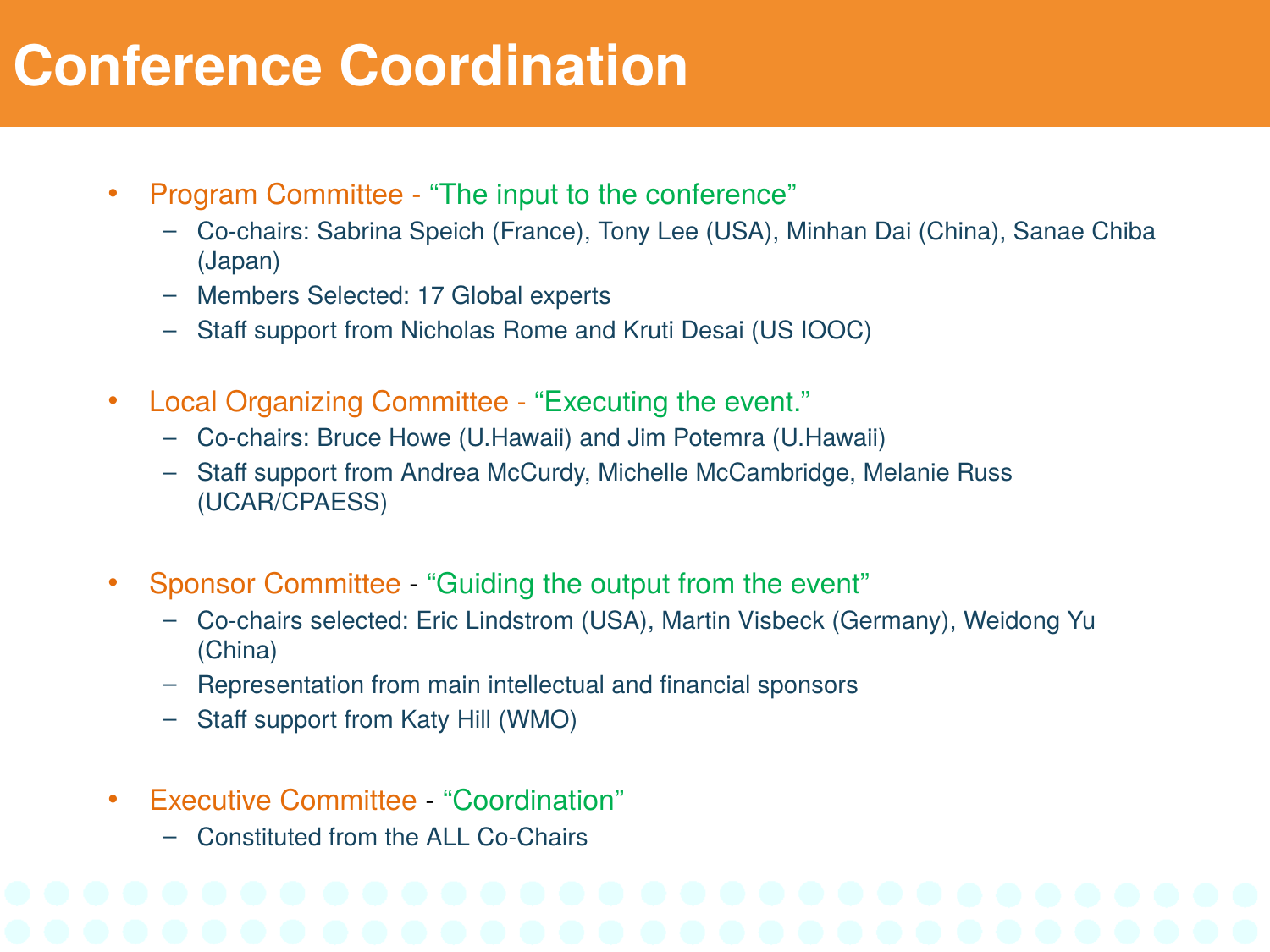

# Conference Coordination
Program Committee - “The input to the conference”
Co-chairs: Sabrina Speich (France), Tony Lee (USA), Minhan Dai (China), Sanae Chiba (Japan)
Members Selected: 17 Global experts
Staff support from Nicholas Rome and Kruti Desai (US IOOC)
Local Organizing Committee - “Executing the event.”
Co-chairs: Bruce Howe (U.Hawaii) and Jim Potemra (U.Hawaii)
Staff support from Andrea McCurdy, Michelle McCambridge, Melanie Russ (UCAR/CPAESS)

Sponsor Committee - “Guiding the output from the event”
Co-chairs selected: Eric Lindstrom (USA), Martin Visbeck (Germany), Weidong Yu (China)
Representation from main intellectual and financial sponsors
Staff support from Katy Hill (WMO)

Executive Committee - “Coordination”
Constituted from the ALL Co-Chairs